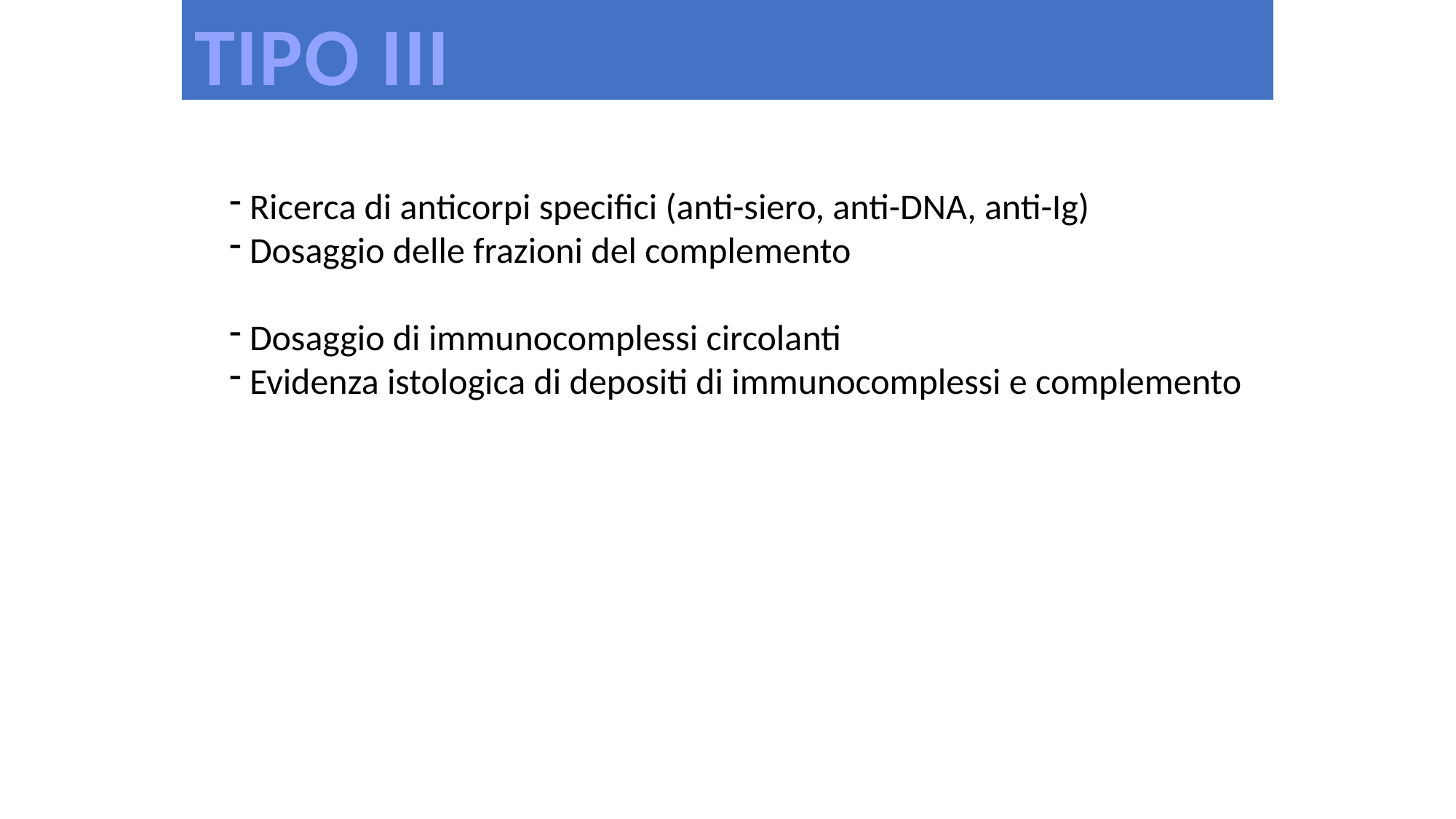

TIPO III
 Ricerca di anticorpi specifici (anti-siero, anti-DNA, anti-Ig)
 Dosaggio delle frazioni del complemento

 Dosaggio di immunocomplessi circolanti
 Evidenza istologica di depositi di immunocomplessi e complemento